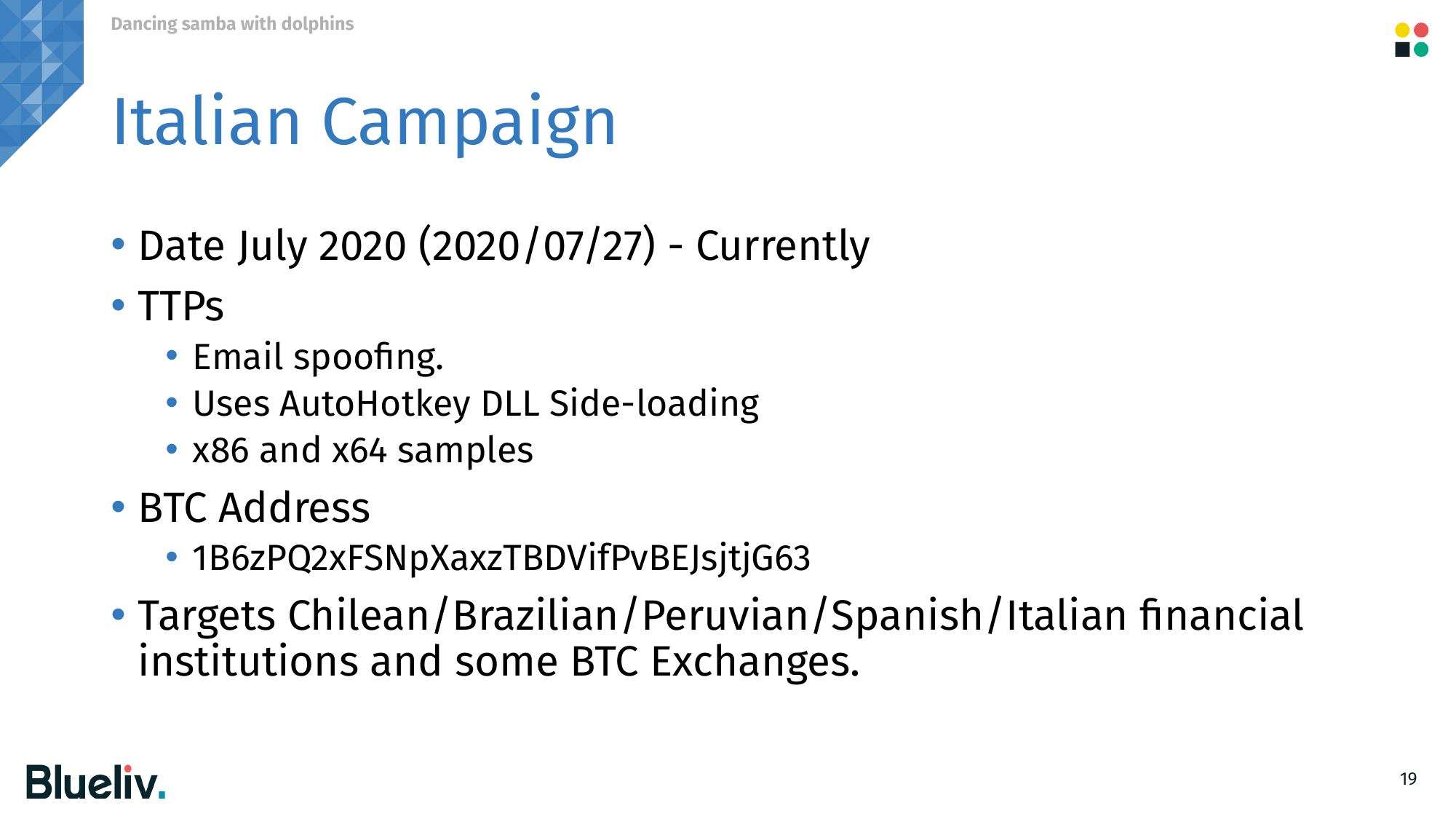

Dancing samba with dolphins
# Italian Campaign
Date July 2020 (2020/07/27) - Currently
TTPs
Email spoofing.
Uses AutoHotkey DLL Side-loading
x86 and x64 samples
BTC Address
1B6zPQ2xFSNpXaxzTBDVifPvBEJsjtjG63
Targets Chilean/Brazilian/Peruvian/Spanish/Italian financial institutions and some BTC Exchanges.
19